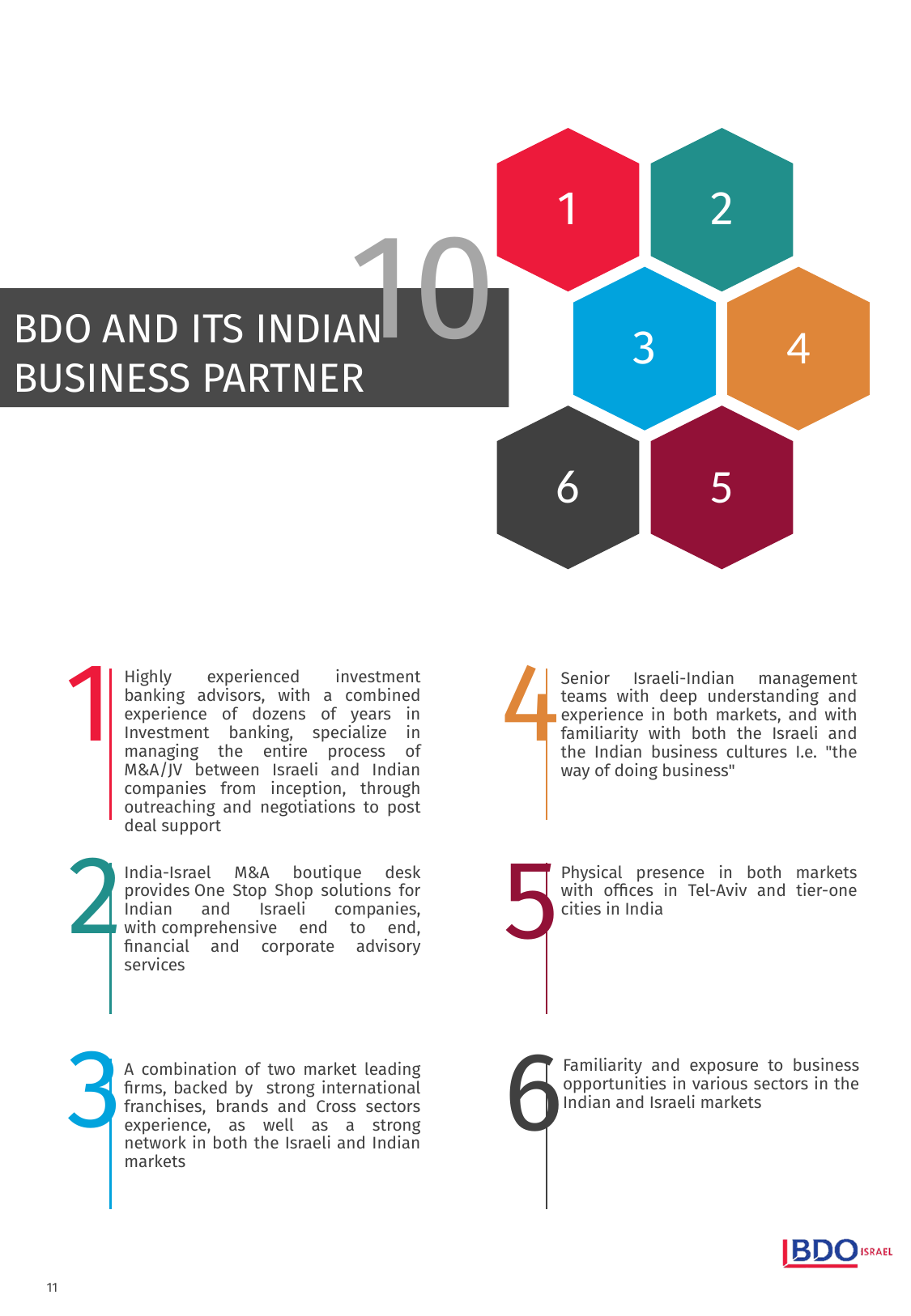

2
1
3
4
5
6

BDO AND ITS INDIAN BUSINESS PARTNER
10
Highly experienced investment banking advisors, with a combined experience of dozens of years in Investment banking, specialize in managing the entire process of M&A/JV between Israeli and Indian companies from inception, through outreaching and negotiations to post deal support
Senior Israeli-Indian management teams with deep understanding and experience in both markets, and with familiarity with both the Israeli and the Indian business cultures I.e. "the way of doing business"
1
4
India-Israel M&A boutique desk provides One Stop Shop solutions for Indian and Israeli companies, with comprehensive end to end, financial and corporate advisory services
Physical presence in both markets with offices in Tel-Aviv and tier-one cities in India
2
5
Familiarity and exposure to business opportunities in various sectors in the Indian and Israeli markets
A combination of two market leading firms, backed by  strong international franchises, brands and Cross sectors experience, as well as a strong network in both the Israeli and Indian markets
3
6
11